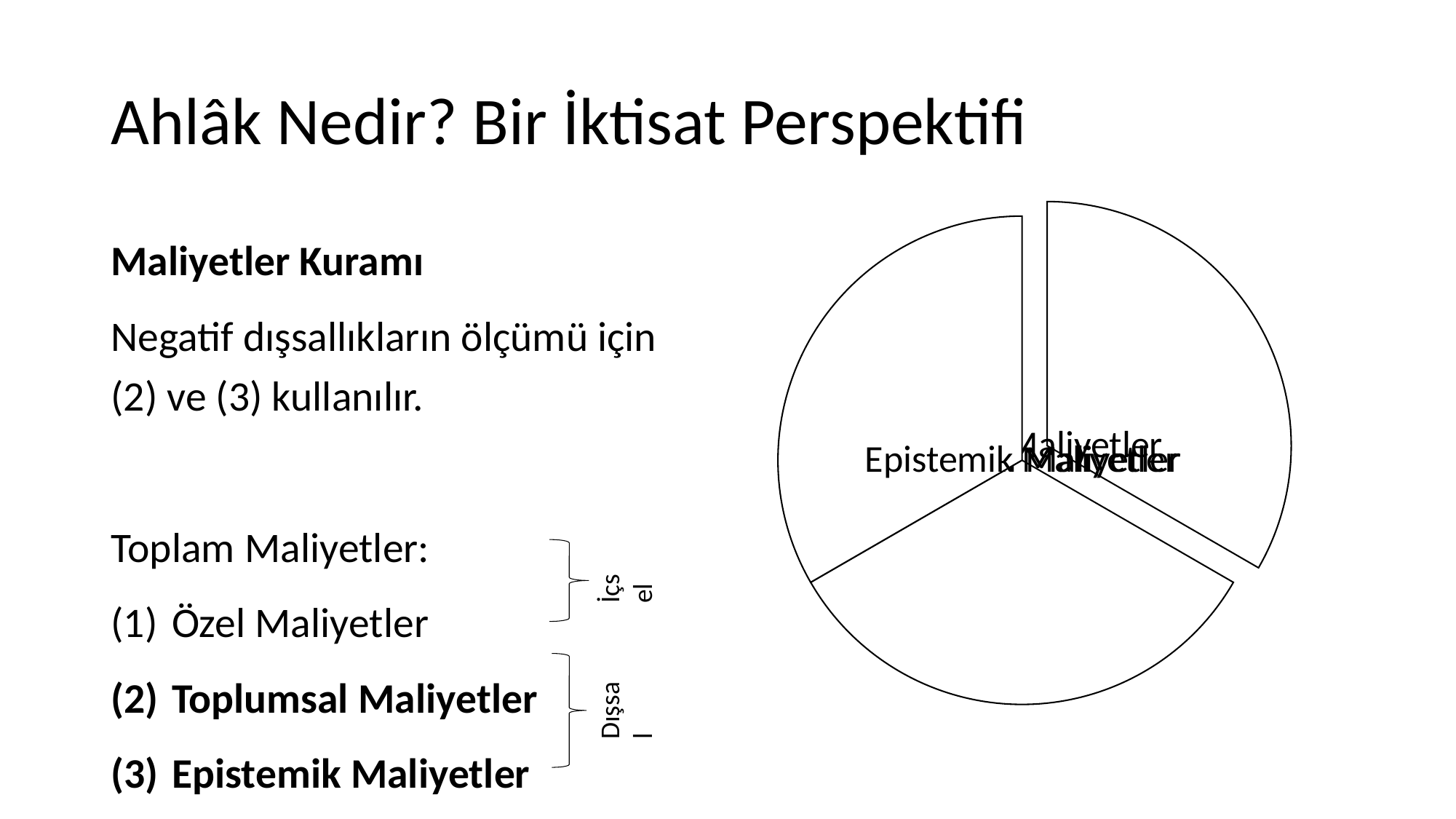

# Ahlâk Nedir? Bir İktisat Perspektifi
Özel Maliyetler
Toplumsal Maliyetler
Epistemik Maliyetler
Maliyetler Kuramı
Negatif dışsallıkların ölçümü için (2) ve (3) kullanılır.

Toplam Maliyetler:
Özel Maliyetler
Toplumsal Maliyetler
Epistemik Maliyetler

İçsel

Dışsal